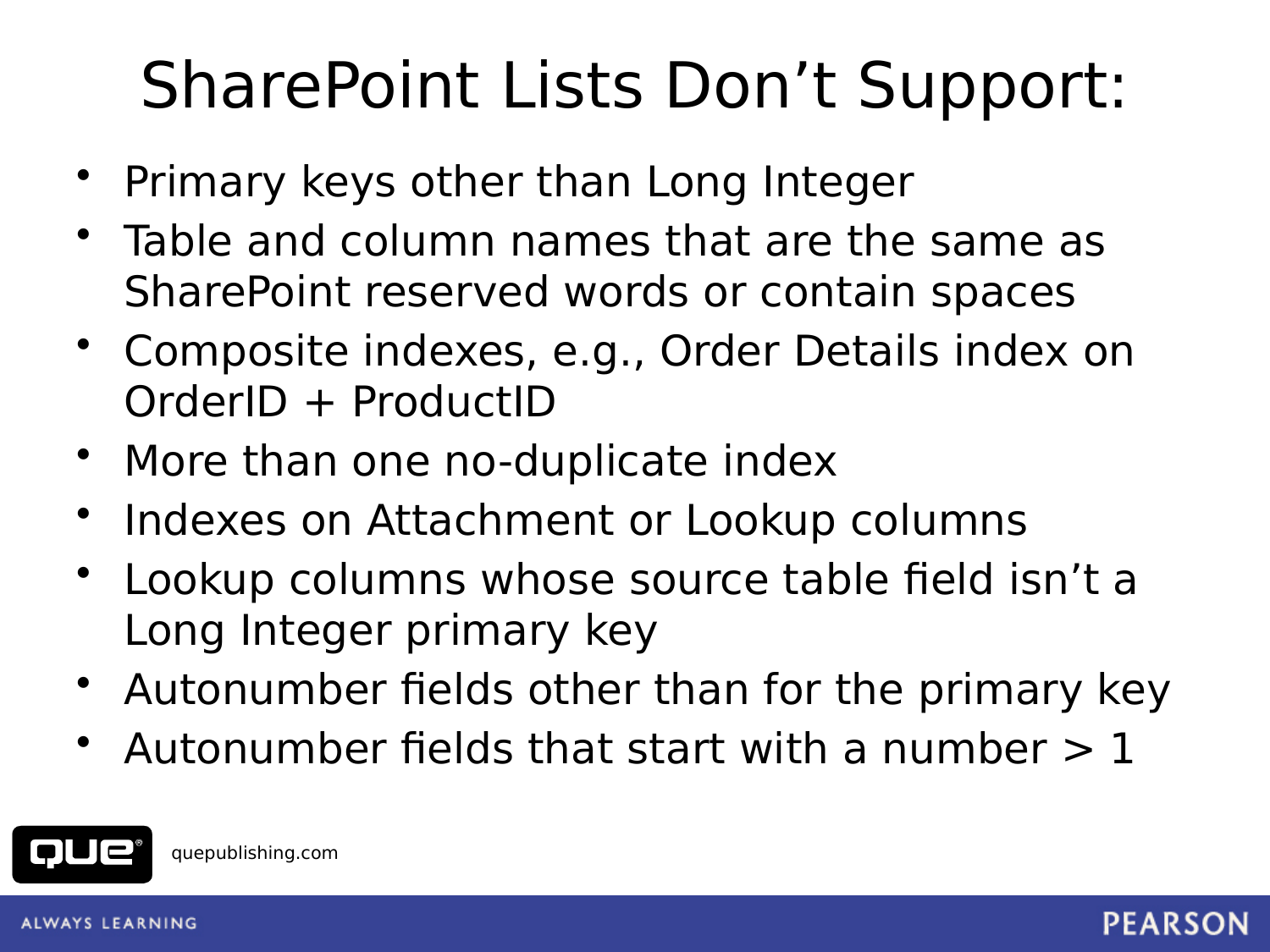

# SharePoint Lists Don’t Support:
Primary keys other than Long Integer
Table and column names that are the same as SharePoint reserved words or contain spaces
Composite indexes, e.g., Order Details index on OrderID + ProductID
More than one no-duplicate index
Indexes on Attachment or Lookup columns
Lookup columns whose source table field isn’t a Long Integer primary key
Autonumber fields other than for the primary key
Autonumber fields that start with a number > 1